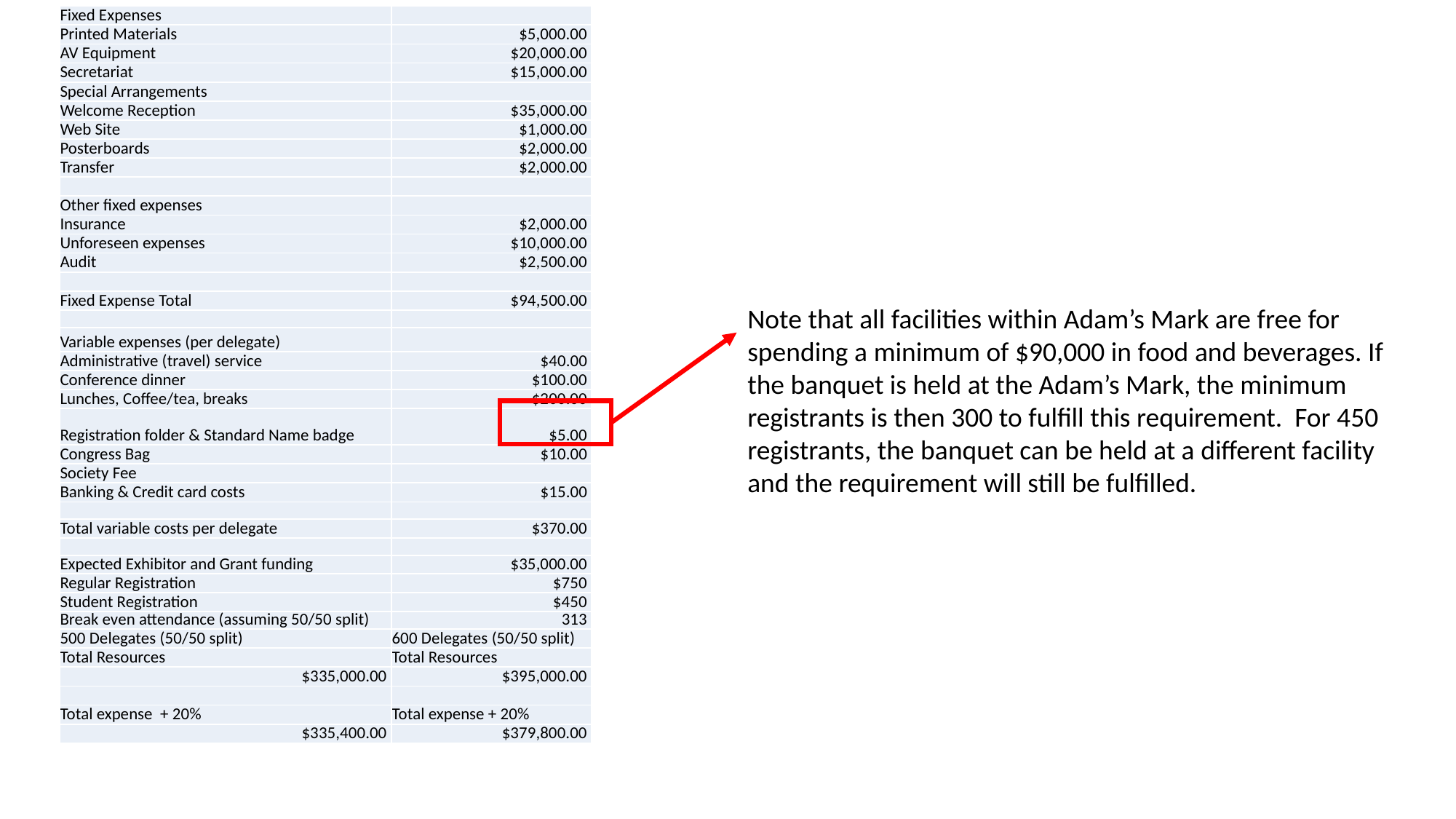

| Fixed Expenses |  |
| --- | --- |
| Printed Materials | $5,000.00 |
| AV Equipment | $20,000.00 |
| Secretariat | $15,000.00 |
| Special Arrangements |  |
| Welcome Reception | $35,000.00 |
| Web Site | $1,000.00 |
| Posterboards | $2,000.00 |
| Transfer | $2,000.00 |
|  |  |
| Other fixed expenses |  |
| Insurance | $2,000.00 |
| Unforeseen expenses | $10,000.00 |
| Audit | $2,500.00 |
|  |  |
| Fixed Expense Total | $94,500.00 |
|  |  |
| Variable expenses (per delegate) |  |
| Administrative (travel) service | $40.00 |
| Conference dinner | $100.00 |
| Lunches, Coffee/tea, breaks | $200.00 |
| Registration folder & Standard Name badge | $5.00 |
| Congress Bag | $10.00 |
| Society Fee |  |
| Banking & Credit card costs | $15.00 |
|  |  |
| Total variable costs per delegate | $370.00 |
|  |  |
| Expected Exhibitor and Grant funding | $35,000.00 |
| Regular Registration | $750 |
| Student Registration | $450 |
| Break even attendance (assuming 50/50 split) | 313 |
| 500 Delegates (50/50 split) | 600 Delegates (50/50 split) |
| Total Resources | Total Resources |
| $335,000.00 | $395,000.00 |
|  |  |
| Total expense + 20% | Total expense + 20% |
| $335,400.00 | $379,800.00 |
Note that all facilities within Adam’s Mark are free for spending a minimum of $90,000 in food and beverages. If the banquet is held at the Adam’s Mark, the minimum registrants is then 300 to fulfill this requirement.  For 450 registrants, the banquet can be held at a different facility and the requirement will still be fulfilled.